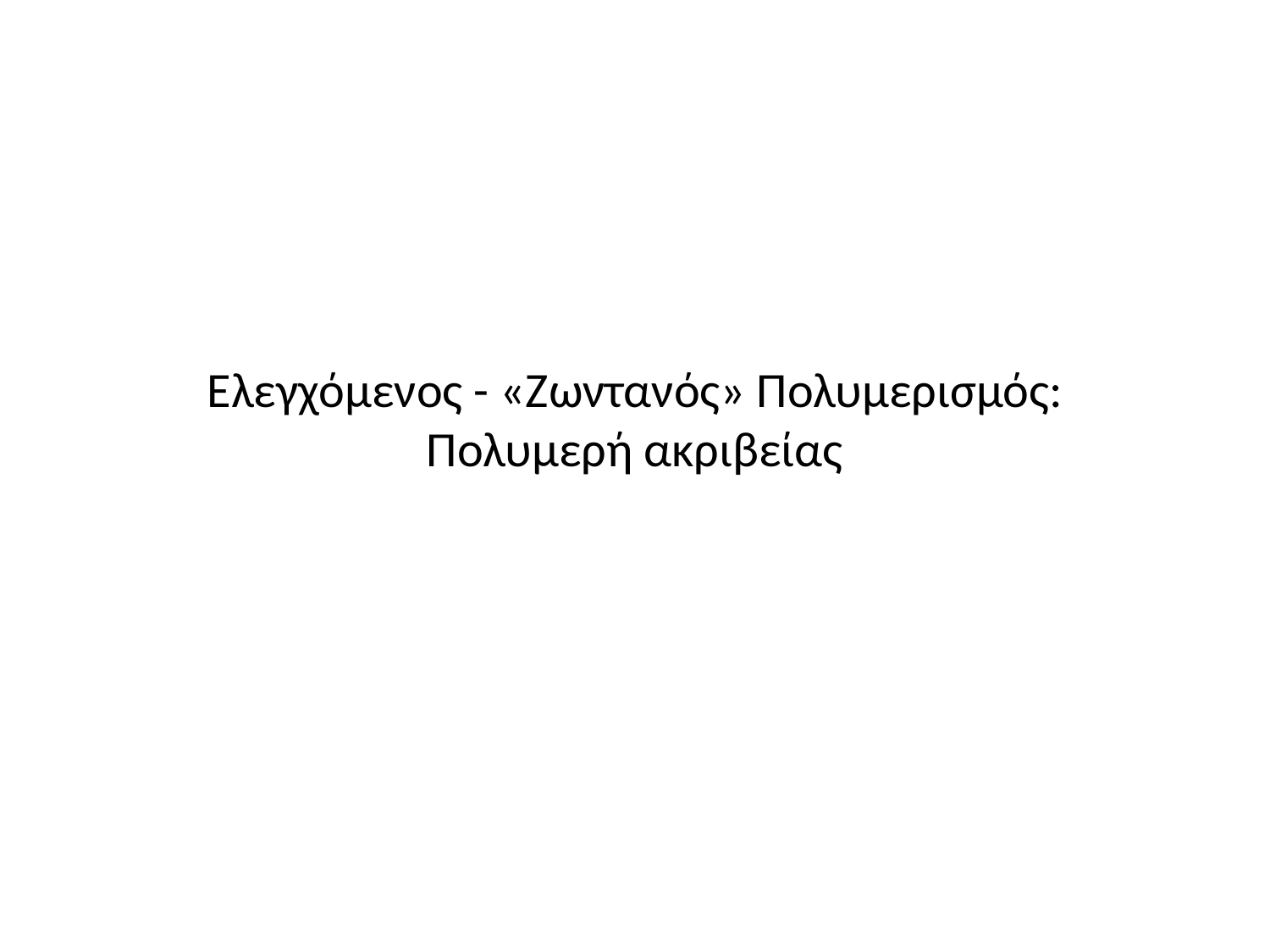

# Ελεγχόμενος - «Ζωντανός» Πολυμερισμός: Πολυμερή ακριβείας